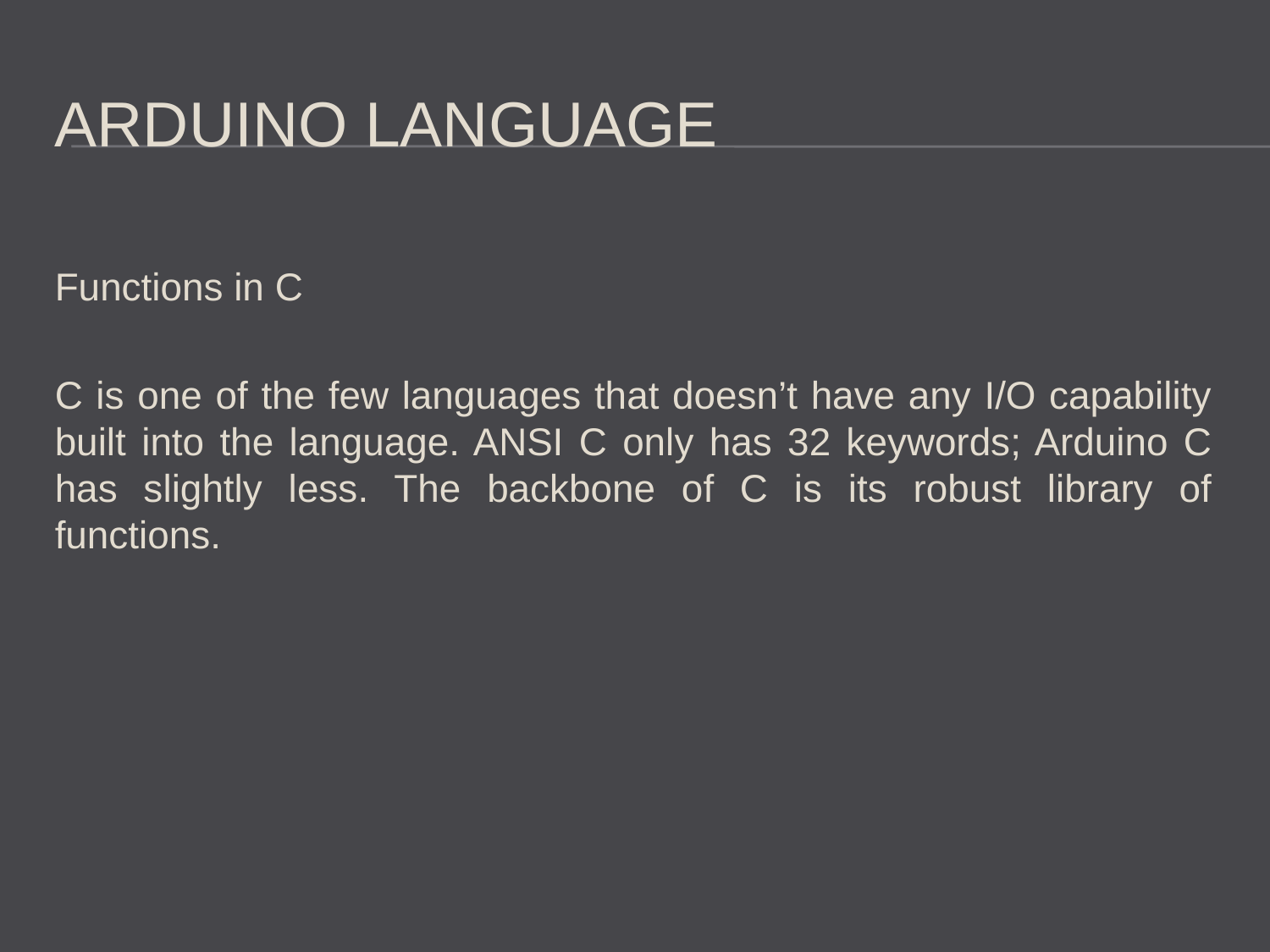

# Arduino Language
Functions in C

C is one of the few languages that doesn’t have any I/O capability built into the language. ANSI C only has 32 keywords; Arduino C has slightly less. The backbone of C is its robust library of functions.